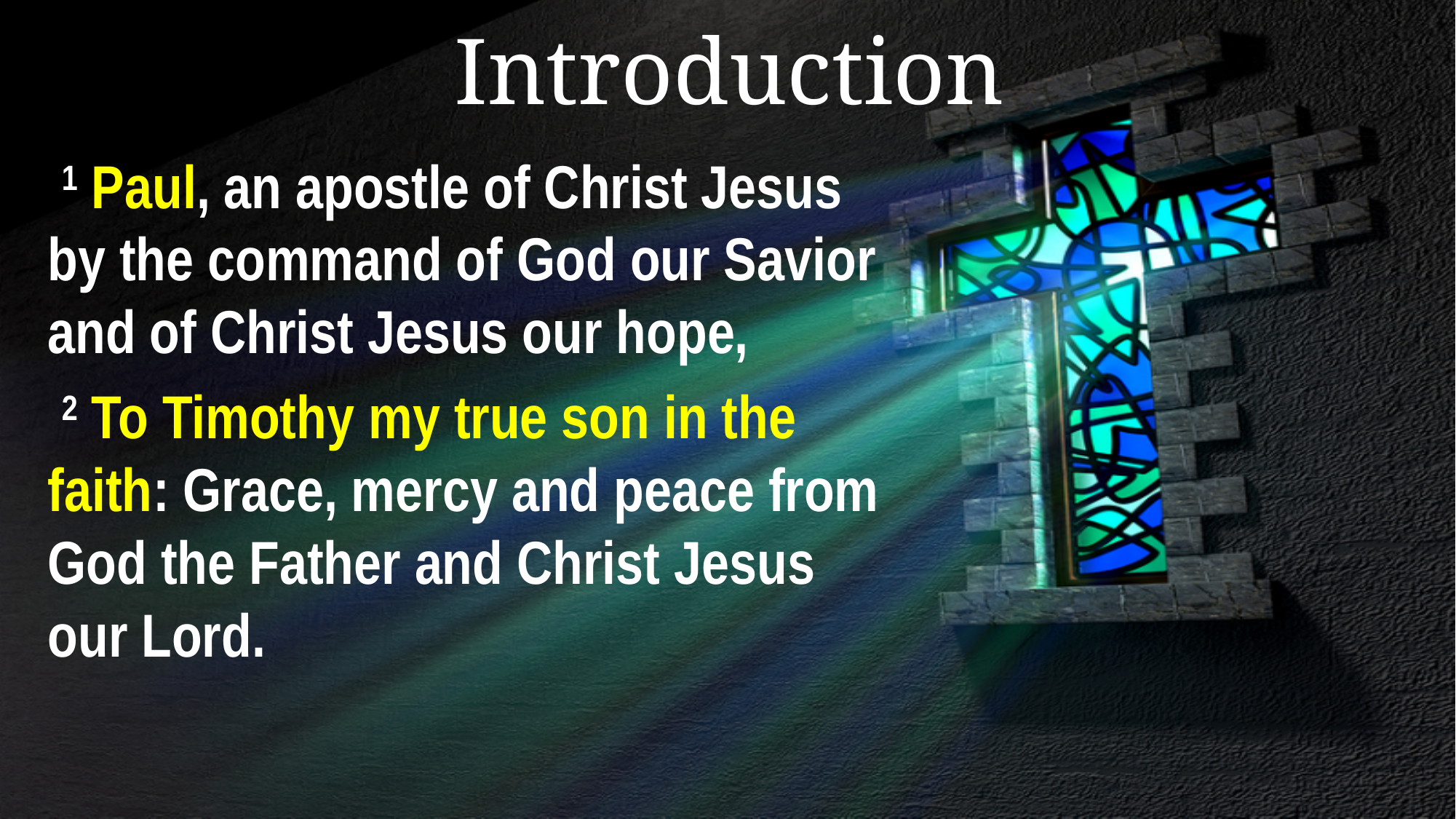

# Introduction
 1 Paul, an apostle of Christ Jesus by the command of God our Savior and of Christ Jesus our hope,
 2 To Timothy my true son in the faith: Grace, mercy and peace from God the Father and Christ Jesus our Lord.